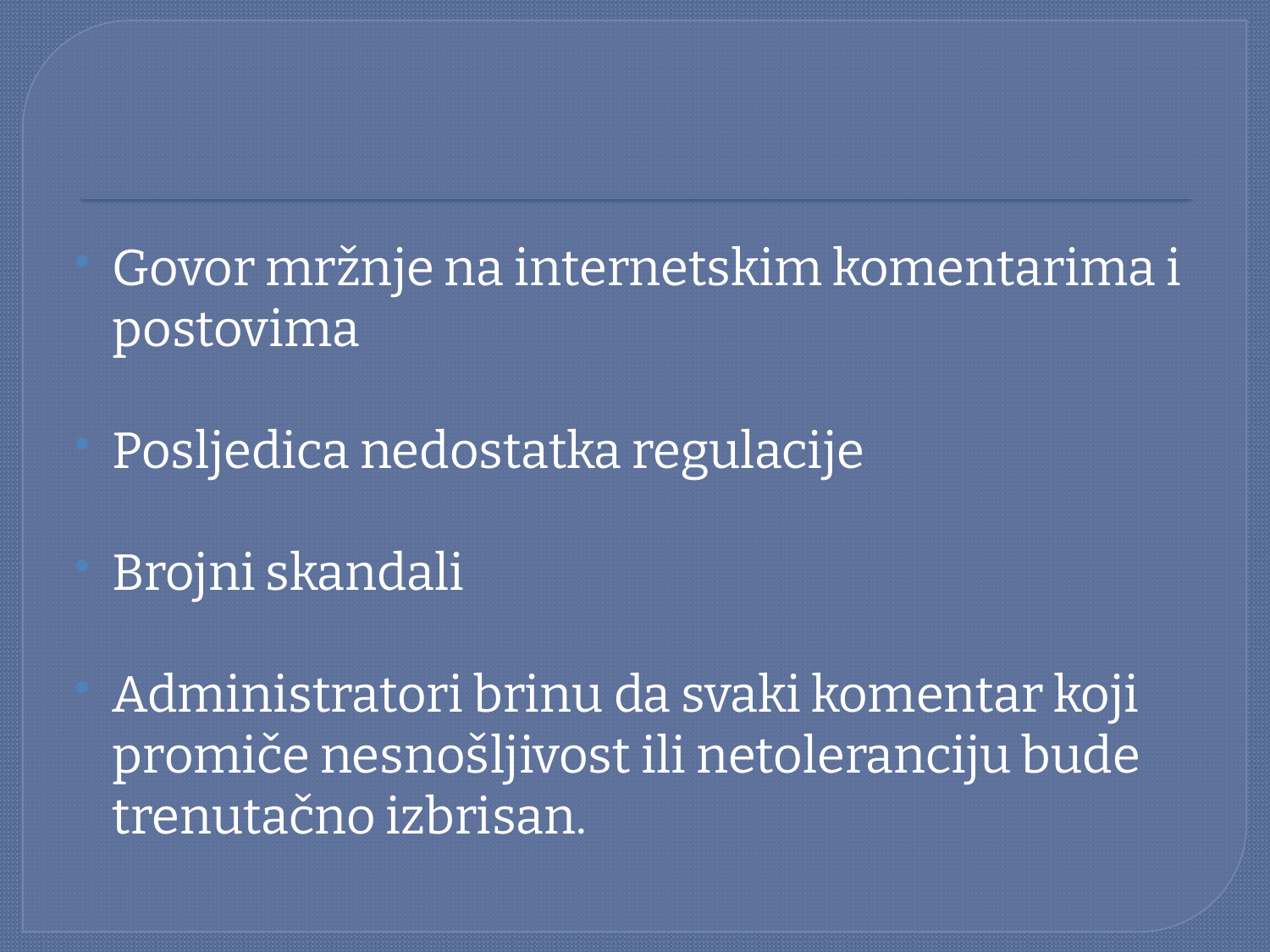

#
Govor mržnje na internetskim komentarima i postovima

Posljedica nedostatka regulacije

Brojni skandali

Administratori brinu da svaki komentar koji promiče nesnošljivost ili netoleranciju bude trenutačno izbrisan.